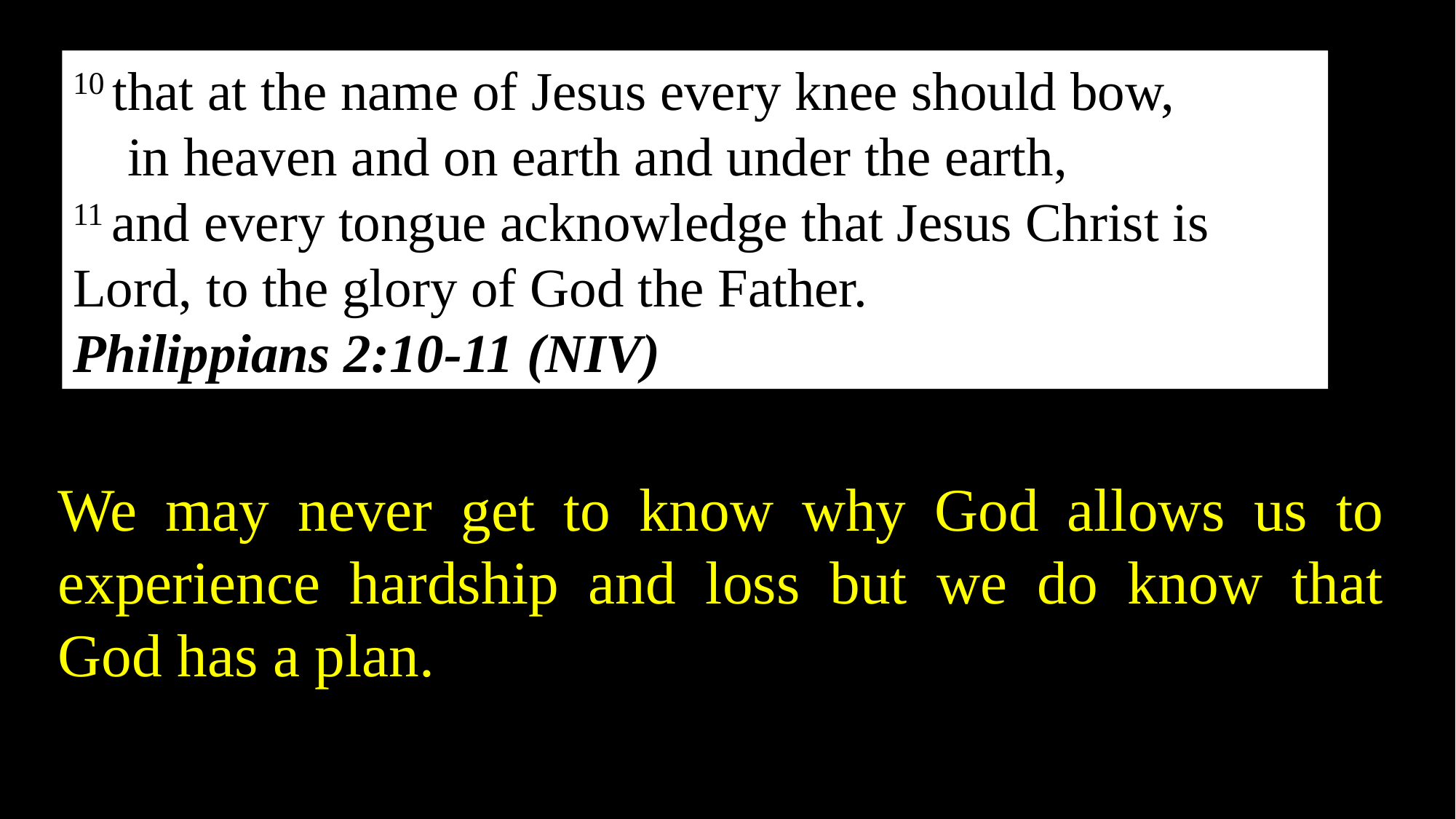

10 that at the name of Jesus every knee should bow,
    in heaven and on earth and under the earth,
11 and every tongue acknowledge that Jesus Christ is Lord, to the glory of God the Father.
Philippians 2:10-11 (NIV)
We may never get to know why God allows us to experience hardship and loss but we do know that God has a plan.